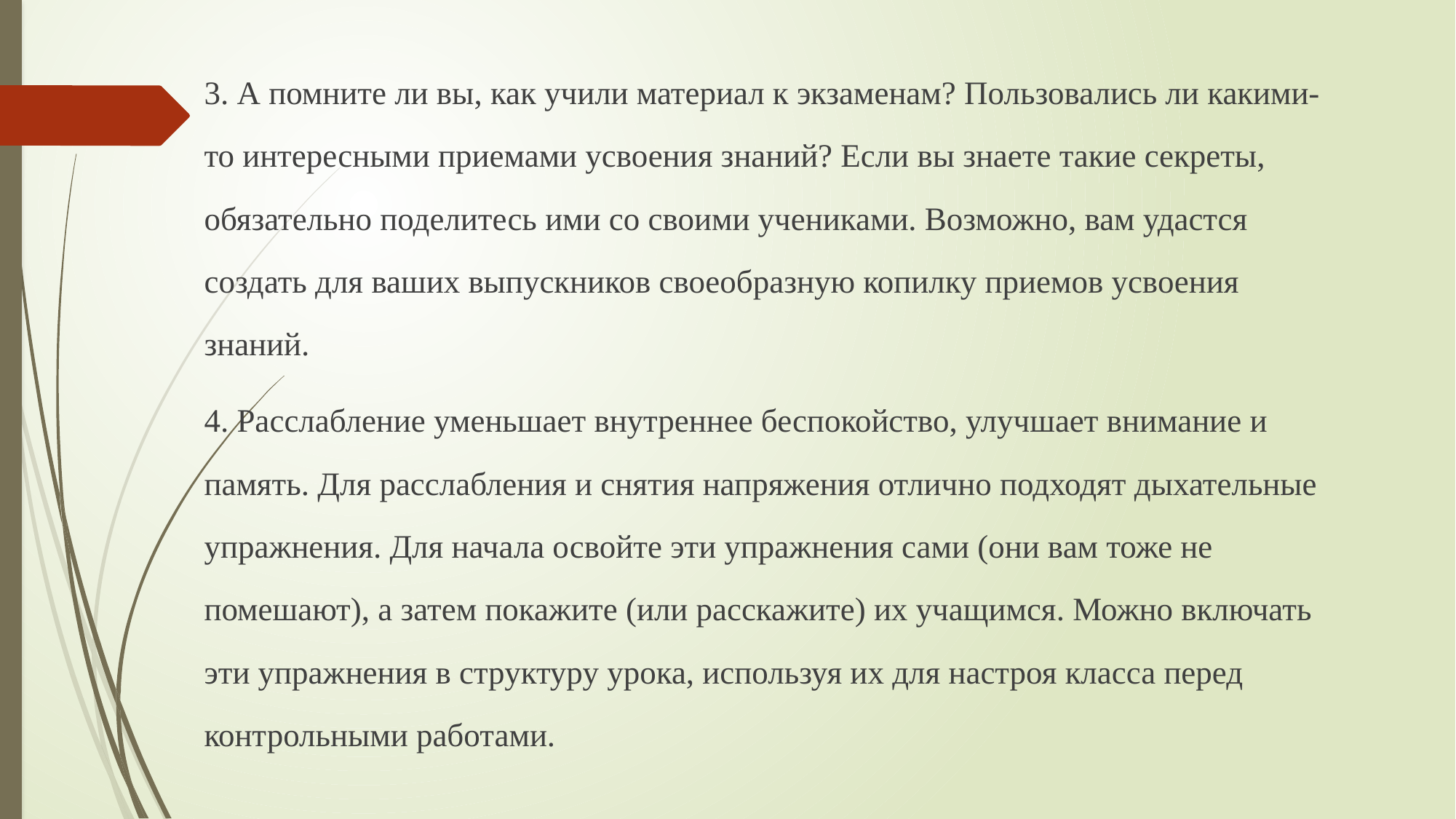

3. А помните ли вы, как учили материал к экзаменам? Пользовались ли какими-то интересными приемами усвоения знаний? Если вы знаете такие секреты, обязательно поделитесь ими со своими учениками. Возможно, вам удастся создать для ваших выпускников своеобразную копилку приемов усвоения знаний.
4. Расслабление уменьшает внутреннее беспокойство, улучшает внимание и память. Для расслабления и снятия напряжения отлично подходят дыхательные упражнения. Для начала освойте эти упражнения сами (они вам тоже не помешают), а затем покажите (или расскажите) их учащимся. Можно включать эти упраж­нения в структуру урока, используя их для настроя класса перед контрольными работами.